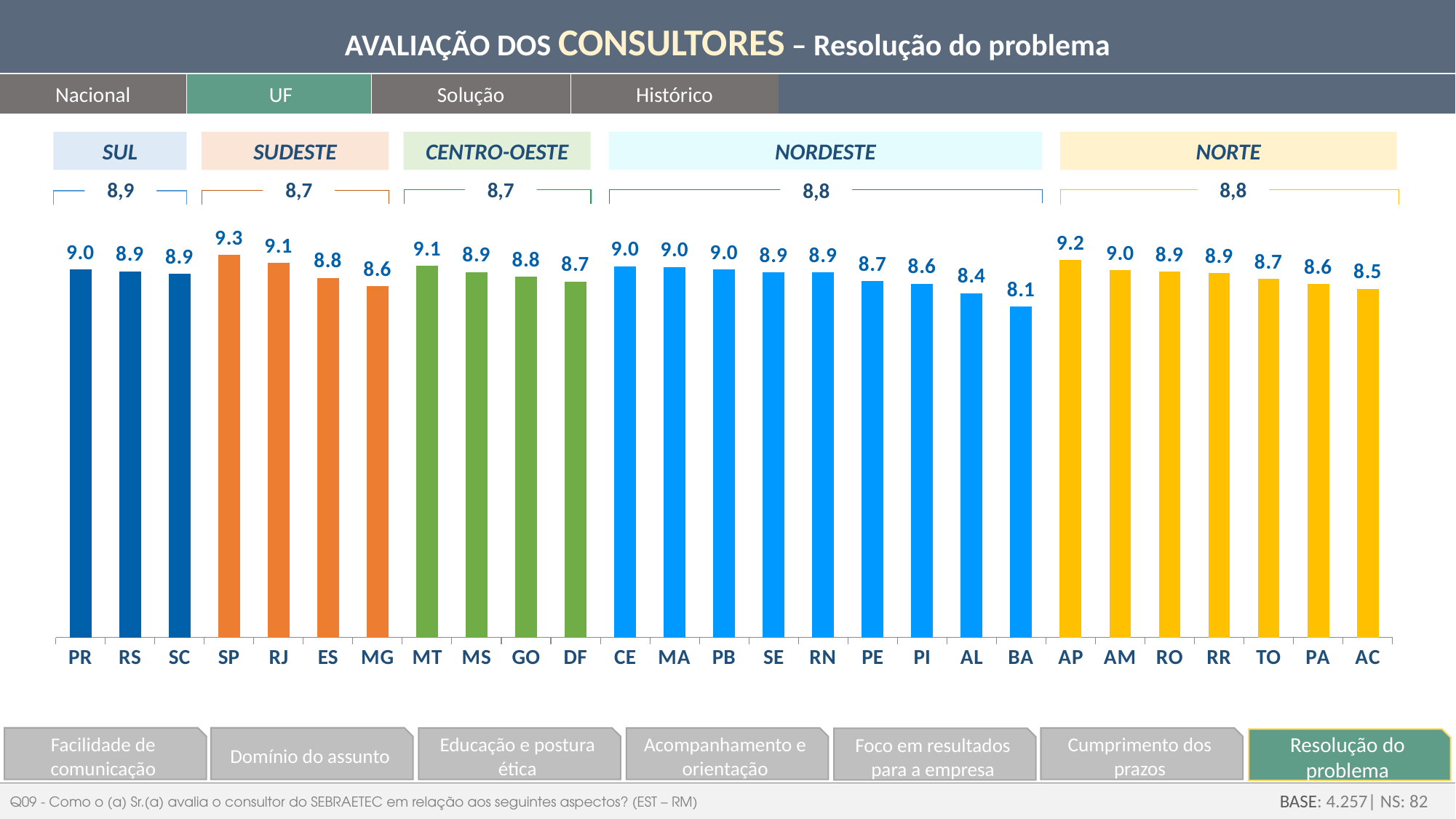

AVALIAÇÃO DOS CONSULTORES – Resolução do problema
Nacional
UF
Solução
Histórico
NORDESTE
NORTE
SUL
SUDESTE
CENTRO-OESTE
8,8
8,9
8,7
8,7
8,8

### Chart

| Category | nota media |
|---|---|
| PR | 8.969696969696972 |
| RS | 8.92439862542955 |
| SC | 8.85958904109589 |
| SP | 9.325301204819278 |
| RJ | 9.133333333333333 |
| ES | 8.76608187134503 |
| MG | 8.559322033898304 |
| MT | 9.06 |
| MS | 8.90769230769231 |
| GO | 8.785714285714286 |
| DF | 8.676579925650554 |
| CE | 9.048458149779734 |
| MA | 9.031249999999998 |
| PB | 8.971291866028707 |
| SE | 8.9 |
| RN | 8.89527027027027 |
| PE | 8.68604651162791 |
| PI | 8.625 |
| AL | 8.394736842105267 |
| BA | 8.058252427184467 |
| AP | 9.196969696969699 |
| AM | 8.958333333333336 |
| RO | 8.915254237288138 |
| RR | 8.88888888888889 |
| TO | 8.740259740259736 |
| PA | 8.62015503875969 |
| AC | 8.5 |
Domínio do assunto
Facilidade de comunicação
Educação e postura ética
Acompanhamento e orientação
Cumprimento dos prazos
Foco em resultados para a empresa
Resolução do problema
Q09 - Como o (a) Sr.(a) avalia o consultor do SEBRAETEC em relação aos seguintes aspectos? (EST – RM)
BASE: 4.257| NS: 82